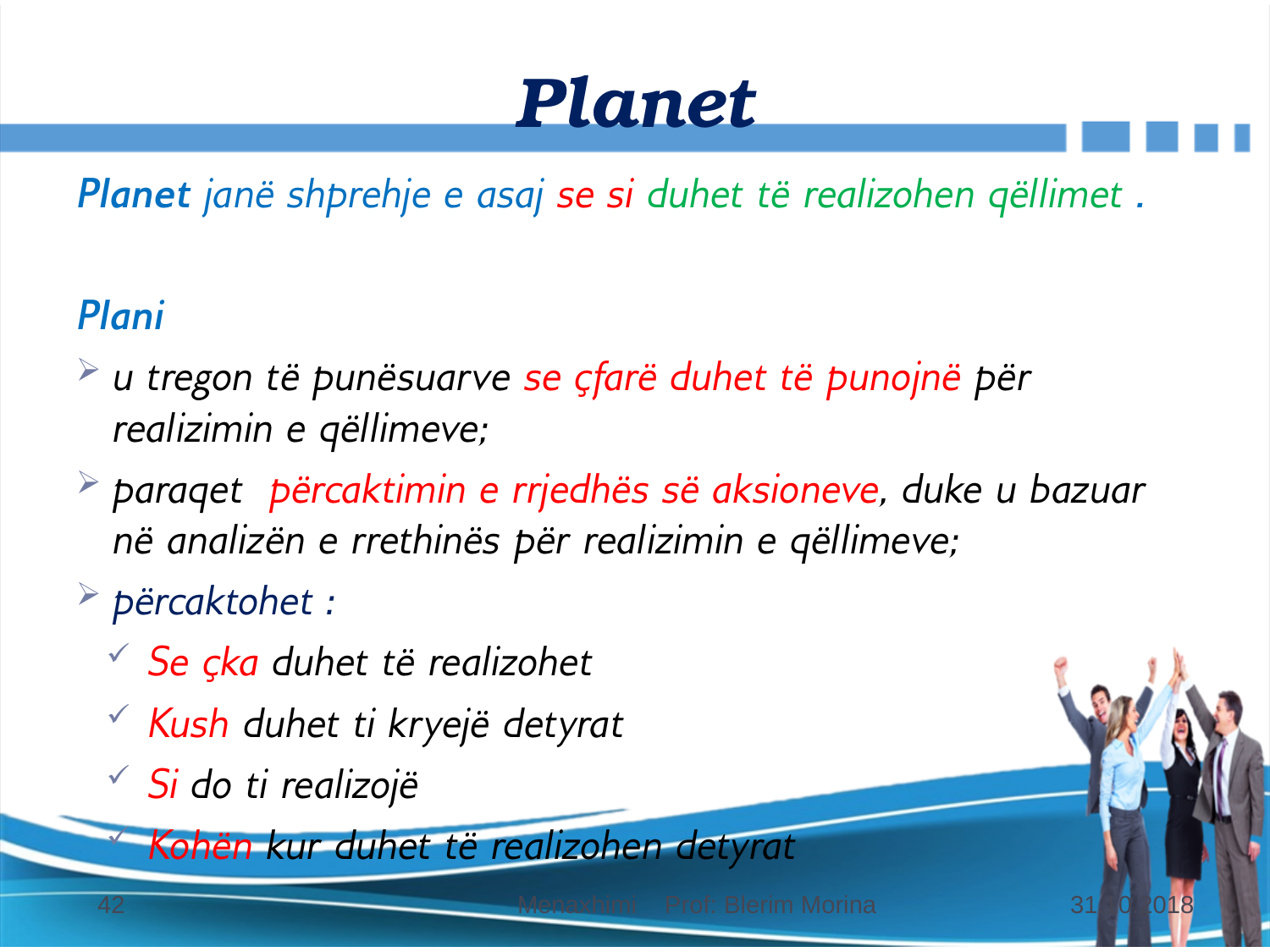

# Planet
Planet janë shprehje e asaj se si duhet të realizohen qëllimet .

Plani
u tregon të punësuarve se çfarë duhet të punojnë për realizimin e qëllimeve;
paraqet  përcaktimin e rrjedhës së aksioneve, duke u bazuar në analizën e rrethinës për realizimin e qëllimeve;
përcaktohet :
Se çka duhet të realizohet
Kush duhet ti kryejë detyrat
Si do ti realizojë
Kohën kur duhet të realizohen detyrat

42
Menaxhimi    Prof: Blerim Morina
31.10.2018